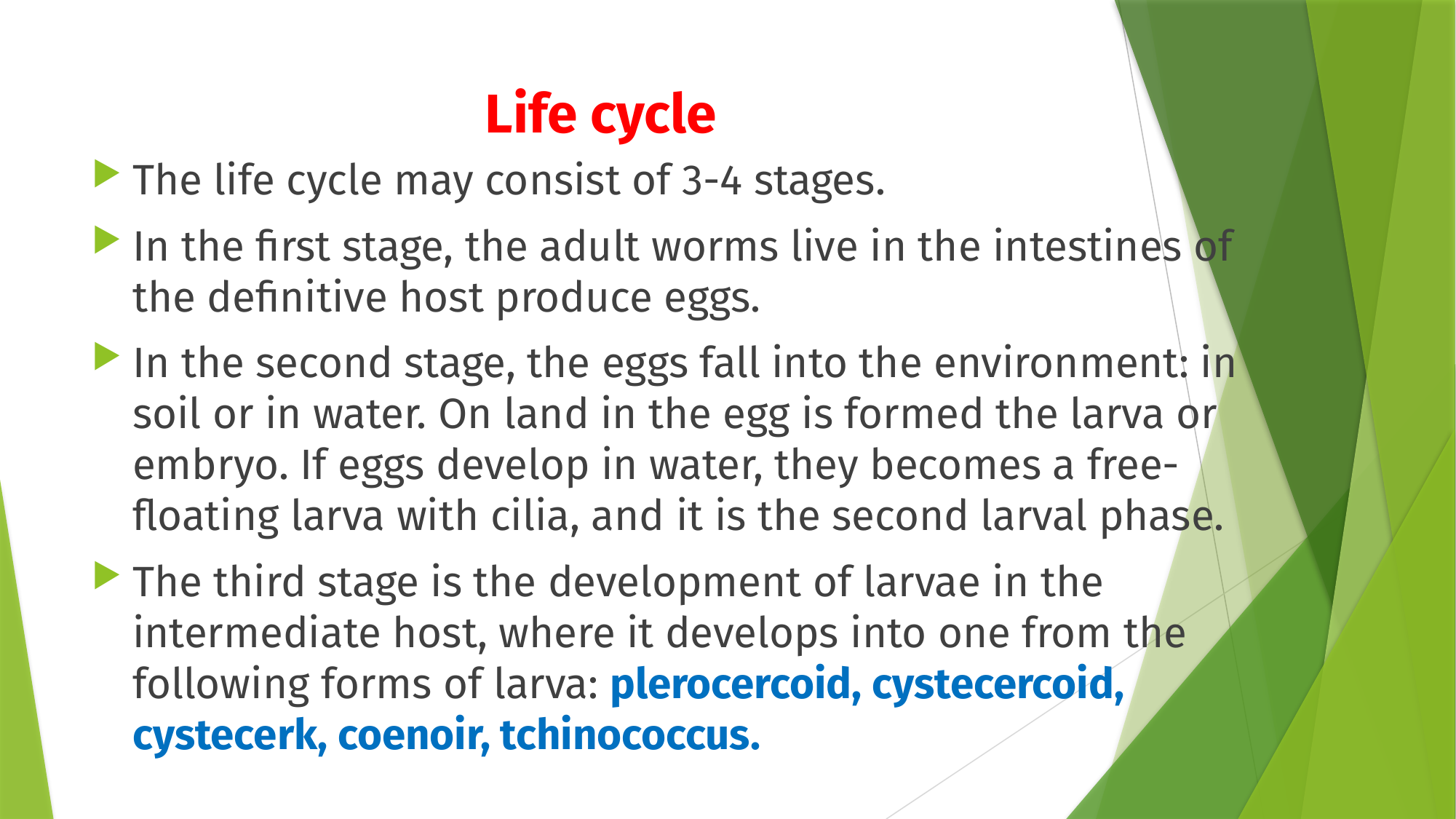

# Life cycle
The life cycle may consist of 3-4 stages.
In the first stage, the adult worms live in the intestines of the definitive host produce eggs.
In the second stage, the eggs fall into the environment: in soil or in water. On land in the egg is formed the larva or embryo. If eggs develop in water, they becomes a free-floating larva with cilia, and it is the second larval phase.
The third stage is the development of larvae in the intermediate host, where it develops into one from the following forms of larva: plerocercoid, cystecercoid, cystecerk, coenoir, tchinococcus.